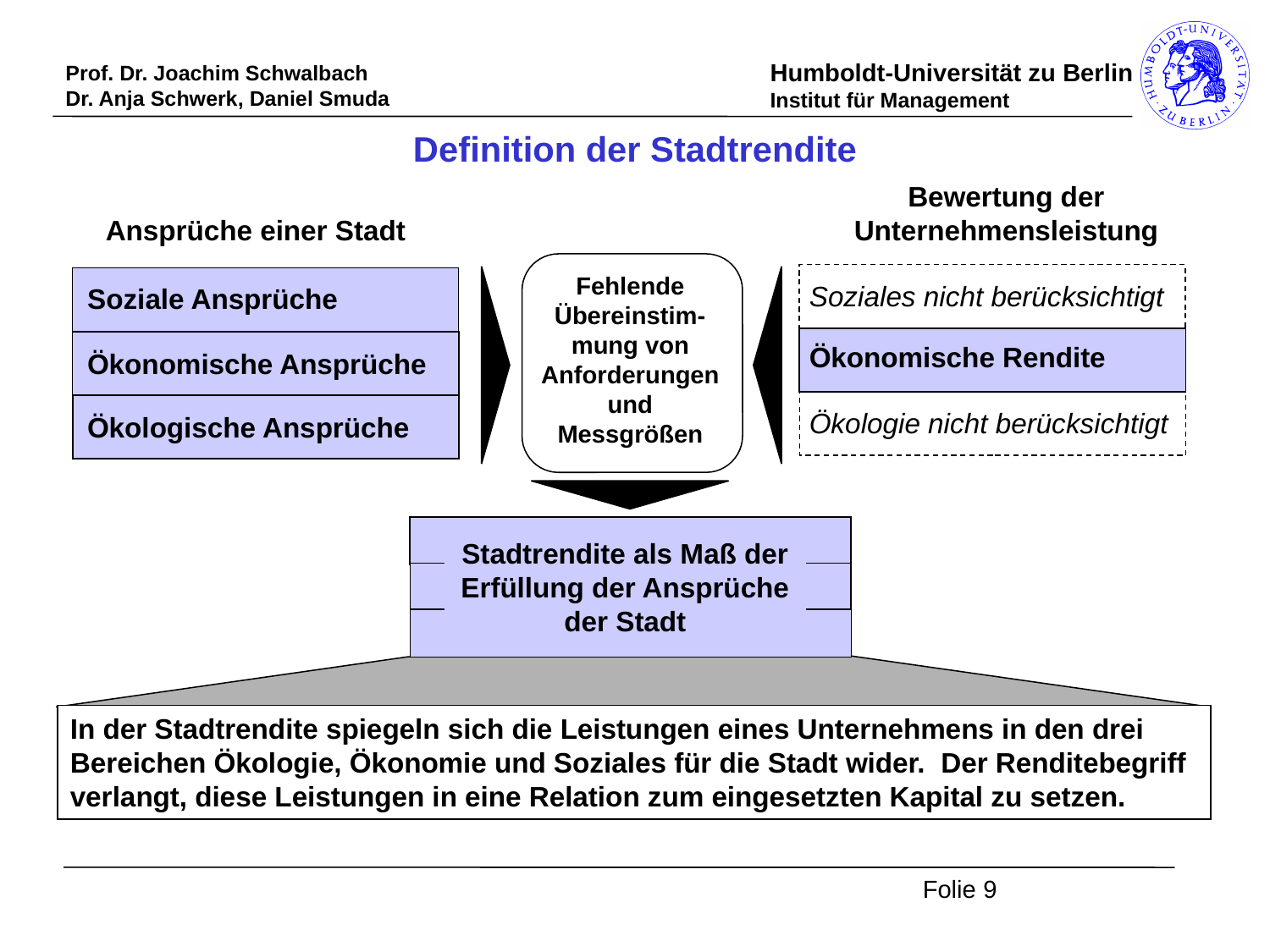

# Definition der Stadtrendite
Bewertung der Unternehmensleistung
Ansprüche einer Stadt

Fehlende Übereinstim-mung von Anforderungen und Messgrößen

Soziales nicht berücksichtigt

Soziale Ansprüche

Ökonomische Rendite
Ökonomische Ansprüche

Ökologie nicht berücksichtigt
Ökologische Ansprüche

Stadtrendite als Maß der Erfüllung der Ansprüche der Stadt

In der Stadtrendite spiegeln sich die Leistungen eines Unternehmens in den drei Bereichen Ökologie, Ökonomie und Soziales für die Stadt wider.  Der Renditebegriff verlangt, diese Leistungen in eine Relation zum eingesetzten Kapital zu setzen.
Folie 9